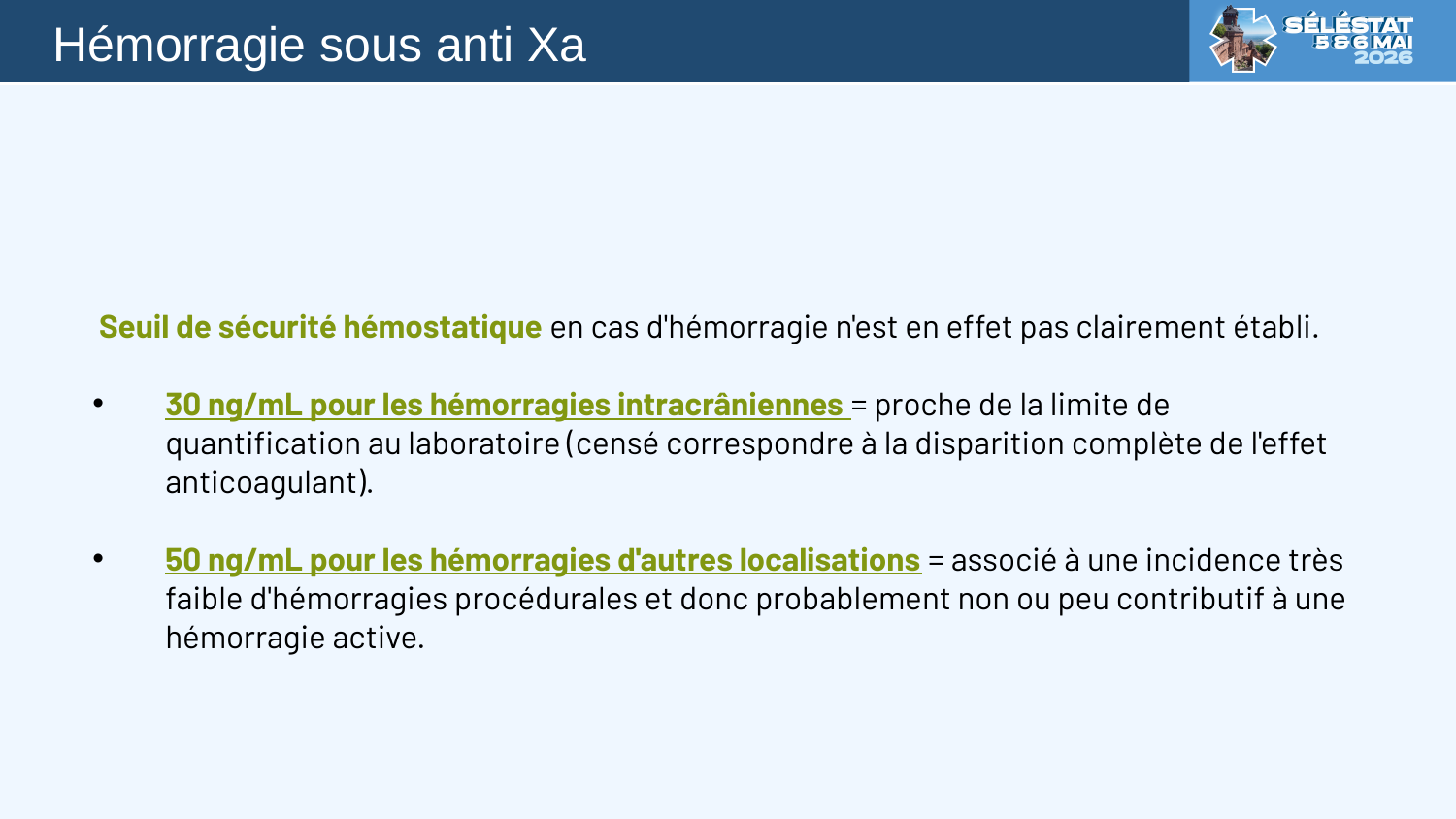

Hémorragie sous anti Xa
| Seuil de sécurité hémostatique en cas d'hémorragie n'est en effet pas clairement établi. 30 ng/mL pour les hémorragies intracrâniennes = proche de la limite de quantification au laboratoire (censé correspondre à la disparition complète de l'effet anticoagulant). 50 ng/mL pour les hémorragies d'autres localisations = associé à une incidence très faible d'hémorragies procédurales et donc probablement non ou peu contributif à une hémorragie active. |
| --- |
16